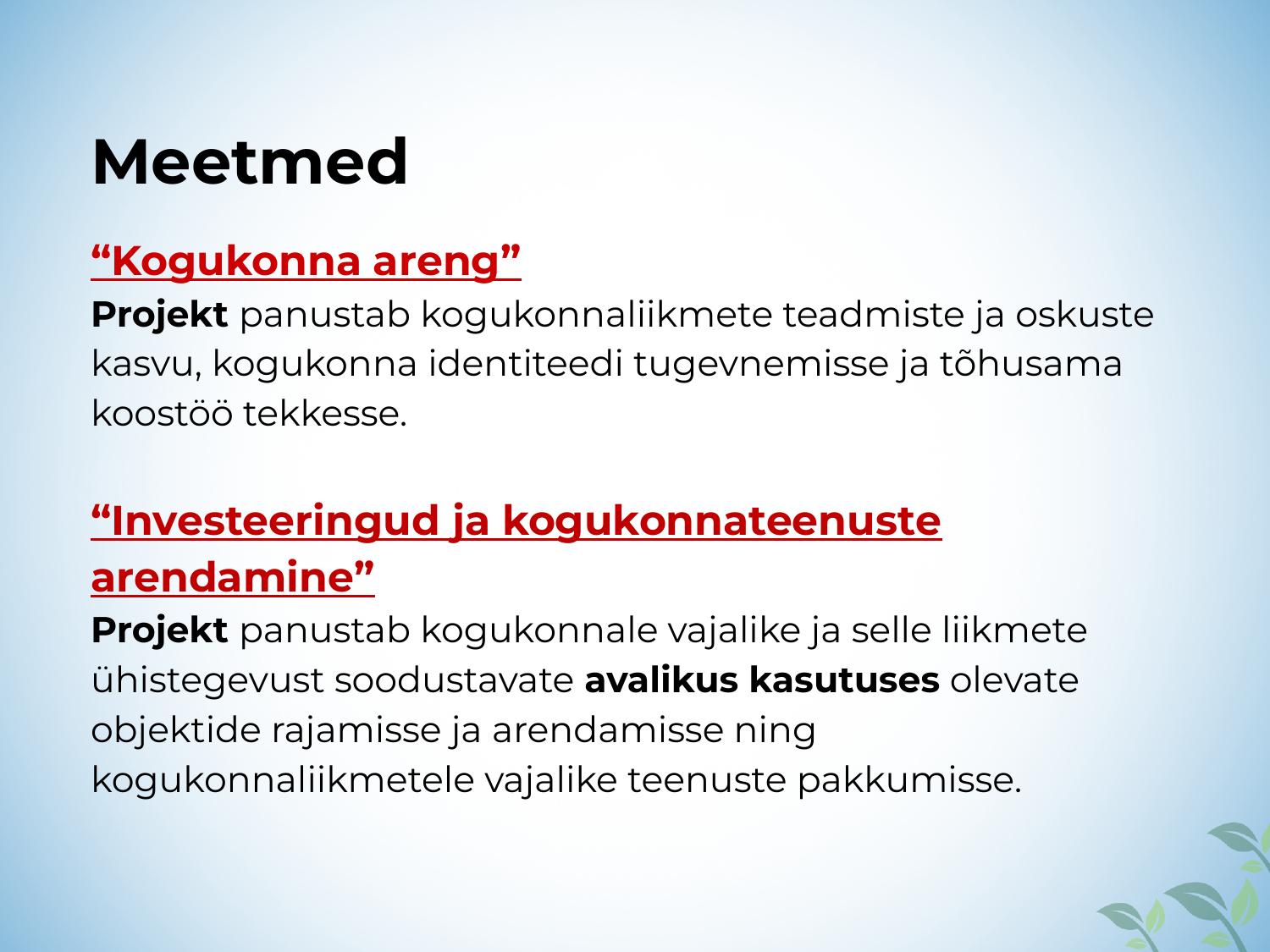

Meetmed
“Kogukonna areng”
Projekt panustab kogukonnaliikmete teadmiste ja oskuste kasvu, kogukonna identiteedi tugevnemisse ja tõhusama koostöö tekkesse.

“Investeeringud ja kogukonnateenuste arendamine”
Projekt panustab kogukonnale vajalike ja selle liikmete ühistegevust soodustavate avalikus kasutuses olevate objektide rajamisse ja arendamisse ning kogukonnaliikmetele vajalike teenuste pakkumisse.